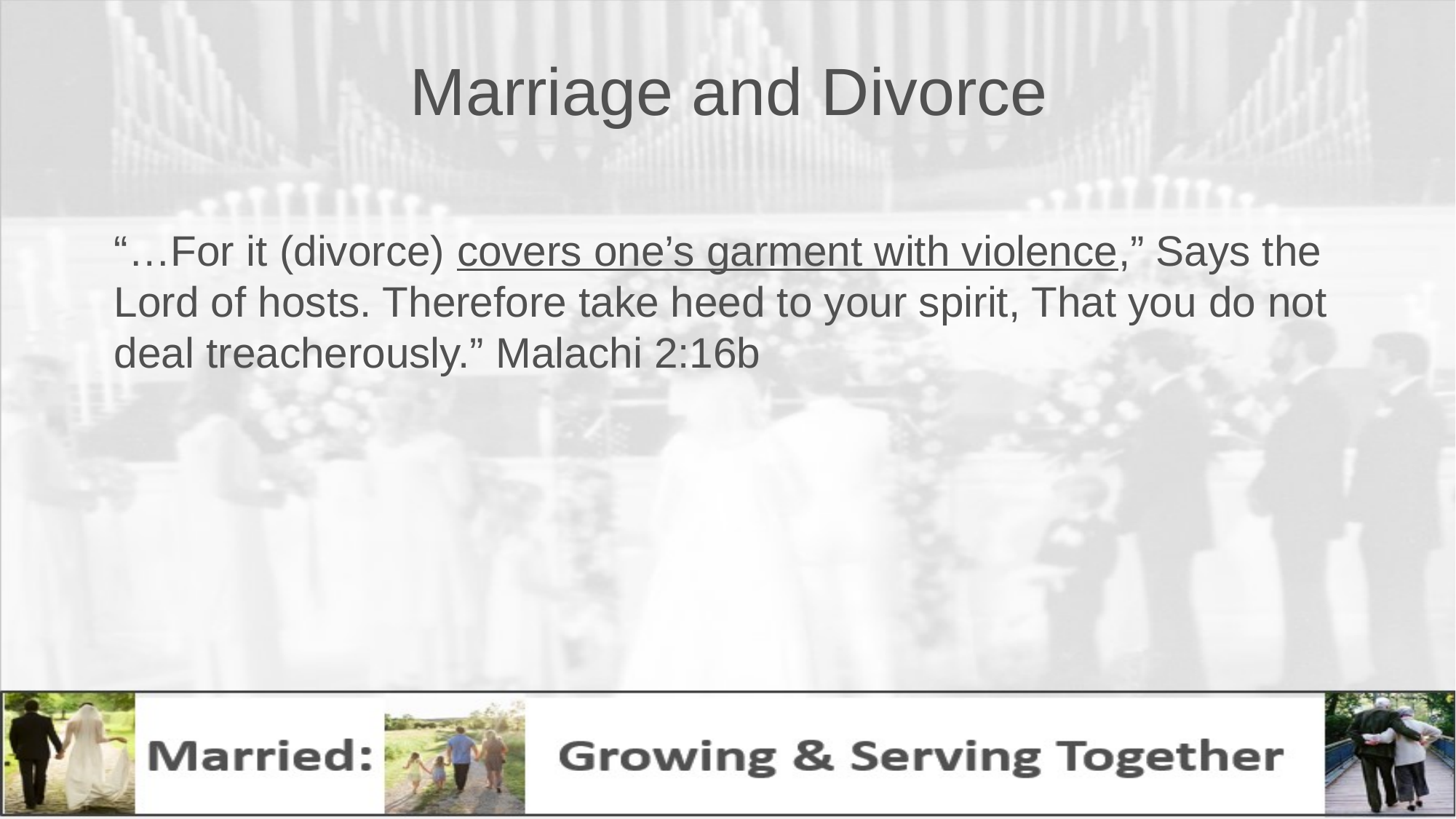

# Marriage and Divorce
“…For it (divorce) covers one’s garment with violence,” Says the Lord of hosts. Therefore take heed to your spirit, That you do not deal treacherously.” Malachi 2:16b